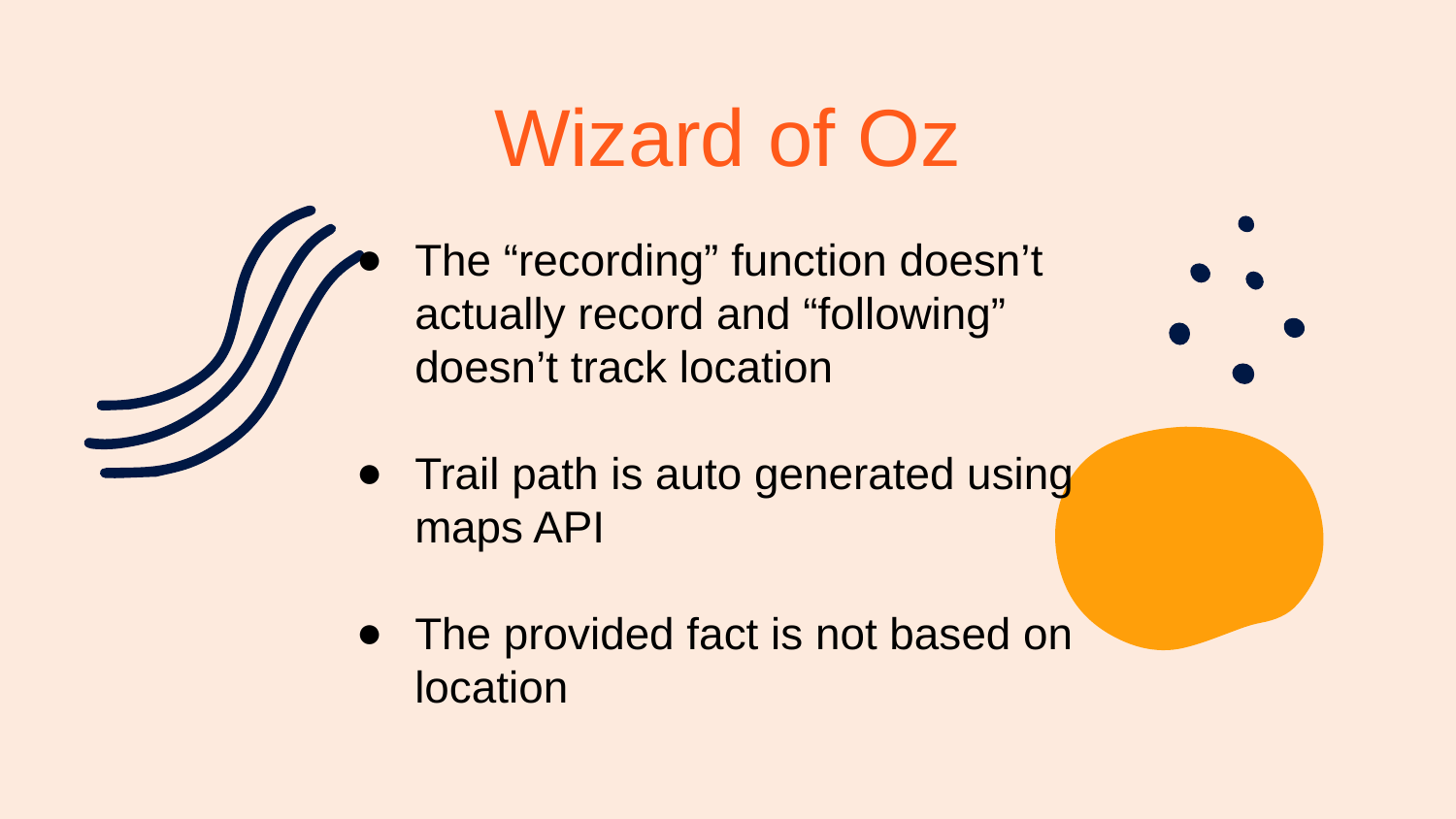

Wizard of Oz
The “recording” function doesn’t actually record and “following” doesn’t track location

Trail path is auto generated using maps API

The provided fact is not based on location